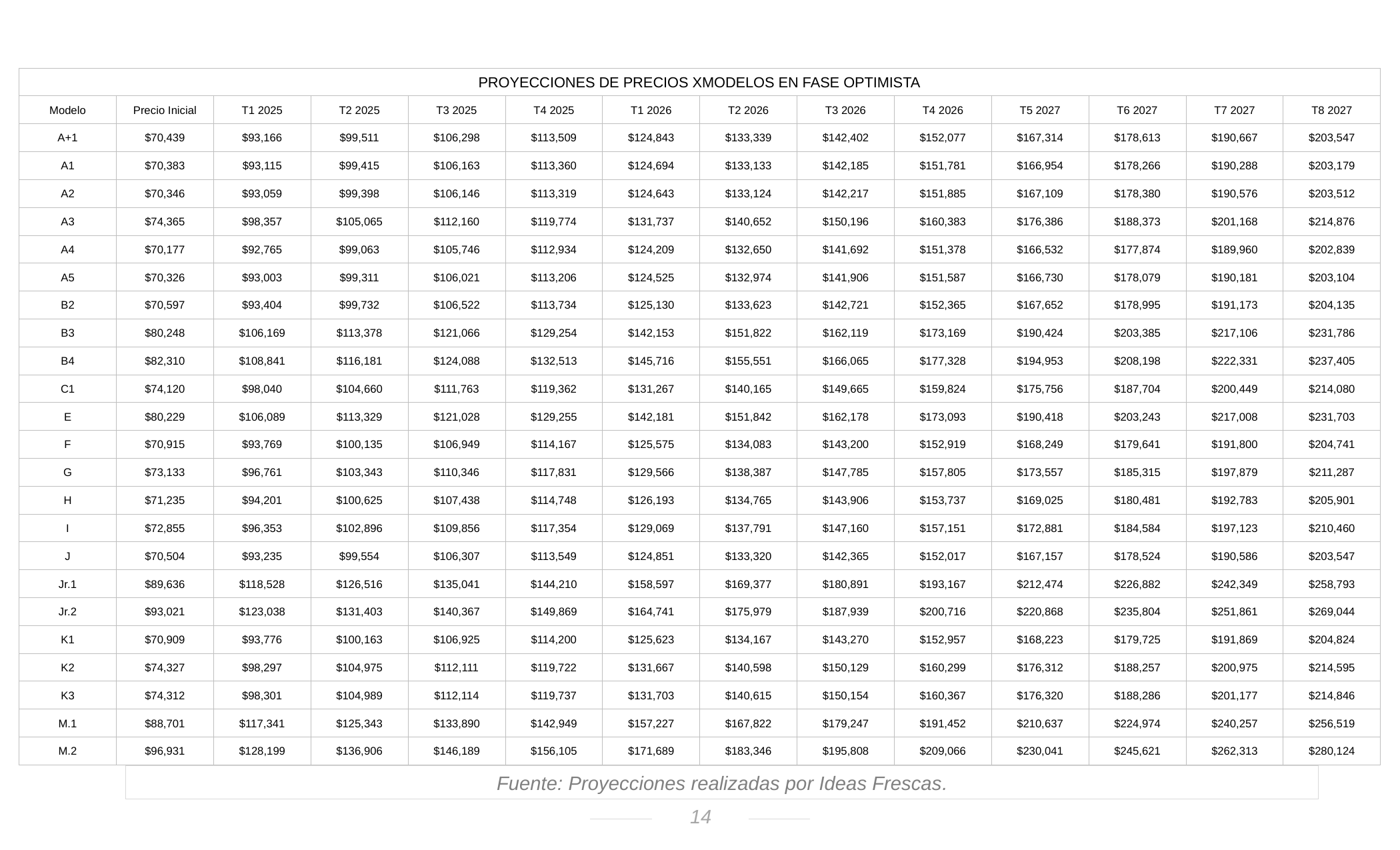

| PROYECCIONES DE PRECIOS XMODELOS EN FASE OPTIMISTA |  |  |  |  |  |  |  |  |  |  |  |  |  |
| --- | --- | --- | --- | --- | --- | --- | --- | --- | --- | --- | --- | --- | --- |
| Modelo | Precio Inicial | T1 2025 | T2 2025 | T3 2025 | T4 2025 | T1 2026 | T2 2026 | T3 2026 | T4 2026 | T5 2027 | T6 2027 | T7 2027 | T8 2027 |
| A+1 | $70,439 | $93,166 | $99,511 | $106,298 | $113,509 | $124,843 | $133,339 | $142,402 | $152,077 | $167,314 | $178,613 | $190,667 | $203,547 |
| A1 | $70,383 | $93,115 | $99,415 | $106,163 | $113,360 | $124,694 | $133,133 | $142,185 | $151,781 | $166,954 | $178,266 | $190,288 | $203,179 |
| A2 | $70,346 | $93,059 | $99,398 | $106,146 | $113,319 | $124,643 | $133,124 | $142,217 | $151,885 | $167,109 | $178,380 | $190,576 | $203,512 |
| A3 | $74,365 | $98,357 | $105,065 | $112,160 | $119,774 | $131,737 | $140,652 | $150,196 | $160,383 | $176,386 | $188,373 | $201,168 | $214,876 |
| A4 | $70,177 | $92,765 | $99,063 | $105,746 | $112,934 | $124,209 | $132,650 | $141,692 | $151,378 | $166,532 | $177,874 | $189,960 | $202,839 |
| A5 | $70,326 | $93,003 | $99,311 | $106,021 | $113,206 | $124,525 | $132,974 | $141,906 | $151,587 | $166,730 | $178,079 | $190,181 | $203,104 |
| B2 | $70,597 | $93,404 | $99,732 | $106,522 | $113,734 | $125,130 | $133,623 | $142,721 | $152,365 | $167,652 | $178,995 | $191,173 | $204,135 |
| B3 | $80,248 | $106,169 | $113,378 | $121,066 | $129,254 | $142,153 | $151,822 | $162,119 | $173,169 | $190,424 | $203,385 | $217,106 | $231,786 |
| B4 | $82,310 | $108,841 | $116,181 | $124,088 | $132,513 | $145,716 | $155,551 | $166,065 | $177,328 | $194,953 | $208,198 | $222,331 | $237,405 |
| C1 | $74,120 | $98,040 | $104,660 | $111,763 | $119,362 | $131,267 | $140,165 | $149,665 | $159,824 | $175,756 | $187,704 | $200,449 | $214,080 |
| E | $80,229 | $106,089 | $113,329 | $121,028 | $129,255 | $142,181 | $151,842 | $162,178 | $173,093 | $190,418 | $203,243 | $217,008 | $231,703 |
| F | $70,915 | $93,769 | $100,135 | $106,949 | $114,167 | $125,575 | $134,083 | $143,200 | $152,919 | $168,249 | $179,641 | $191,800 | $204,741 |
| G | $73,133 | $96,761 | $103,343 | $110,346 | $117,831 | $129,566 | $138,387 | $147,785 | $157,805 | $173,557 | $185,315 | $197,879 | $211,287 |
| H | $71,235 | $94,201 | $100,625 | $107,438 | $114,748 | $126,193 | $134,765 | $143,906 | $153,737 | $169,025 | $180,481 | $192,783 | $205,901 |
| I | $72,855 | $96,353 | $102,896 | $109,856 | $117,354 | $129,069 | $137,791 | $147,160 | $157,151 | $172,881 | $184,584 | $197,123 | $210,460 |
| J | $70,504 | $93,235 | $99,554 | $106,307 | $113,549 | $124,851 | $133,320 | $142,365 | $152,017 | $167,157 | $178,524 | $190,586 | $203,547 |
| Jr.1 | $89,636 | $118,528 | $126,516 | $135,041 | $144,210 | $158,597 | $169,377 | $180,891 | $193,167 | $212,474 | $226,882 | $242,349 | $258,793 |
| Jr.2 | $93,021 | $123,038 | $131,403 | $140,367 | $149,869 | $164,741 | $175,979 | $187,939 | $200,716 | $220,868 | $235,804 | $251,861 | $269,044 |
| K1 | $70,909 | $93,776 | $100,163 | $106,925 | $114,200 | $125,623 | $134,167 | $143,270 | $152,957 | $168,223 | $179,725 | $191,869 | $204,824 |
| K2 | $74,327 | $98,297 | $104,975 | $112,111 | $119,722 | $131,667 | $140,598 | $150,129 | $160,299 | $176,312 | $188,257 | $200,975 | $214,595 |
| K3 | $74,312 | $98,301 | $104,989 | $112,114 | $119,737 | $131,703 | $140,615 | $150,154 | $160,367 | $176,320 | $188,286 | $201,177 | $214,846 |
| M.1 | $88,701 | $117,341 | $125,343 | $133,890 | $142,949 | $157,227 | $167,822 | $179,247 | $191,452 | $210,637 | $224,974 | $240,257 | $256,519 |
| M.2 | $96,931 | $128,199 | $136,906 | $146,189 | $156,105 | $171,689 | $183,346 | $195,808 | $209,066 | $230,041 | $245,621 | $262,313 | $280,124 |
Fuente: Proyecciones realizadas por Ideas Frescas.
14